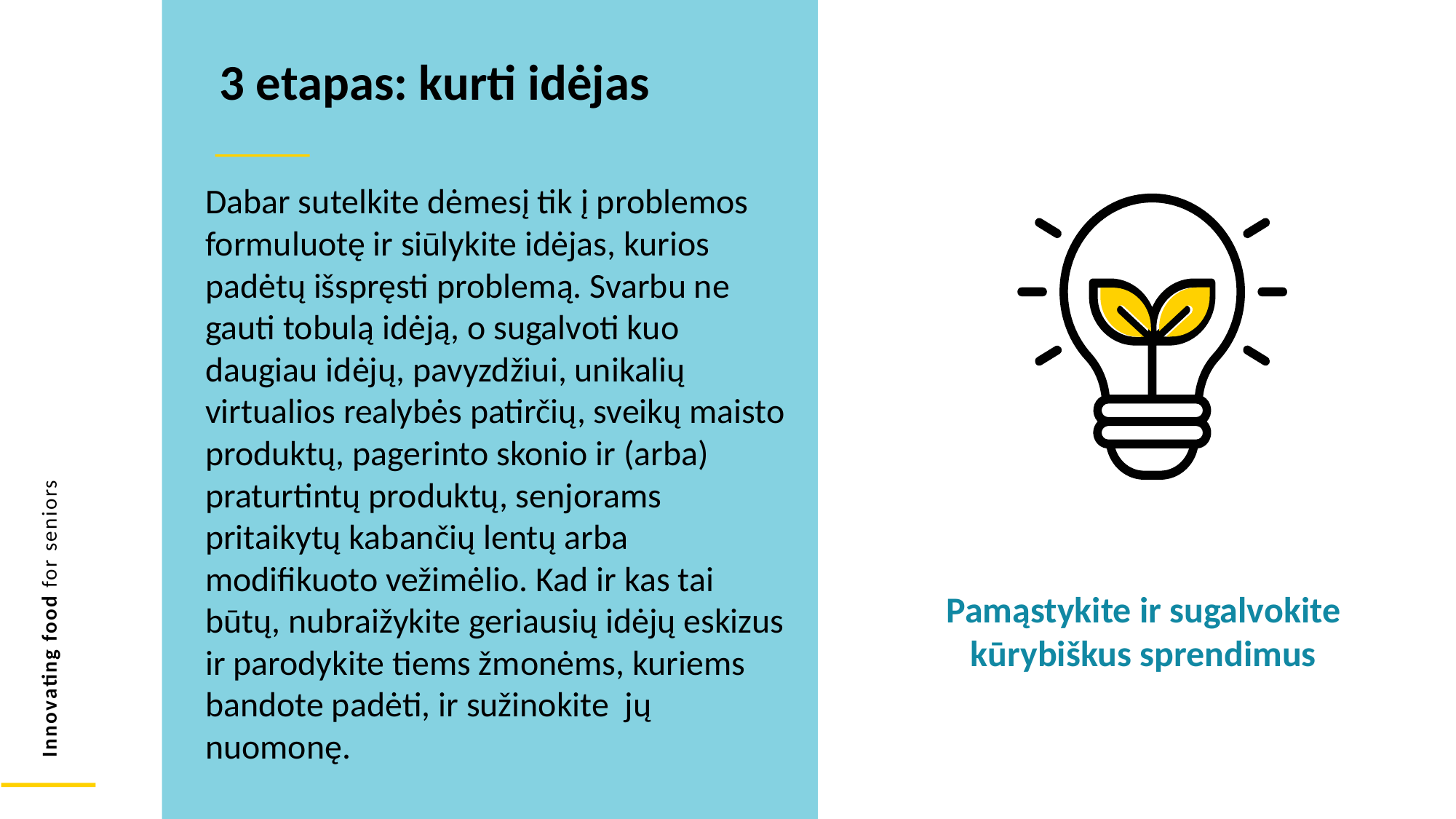

3 etapas: kurti idėjas
Dabar sutelkite dėmesį tik į problemos formuluotę ir siūlykite idėjas, kurios padėtų išspręsti problemą. Svarbu ne gauti tobulą idėją, o sugalvoti kuo daugiau idėjų, pavyzdžiui, unikalių virtualios realybės patirčių, sveikų maisto produktų, pagerinto skonio ir (arba) praturtintų produktų, senjorams pritaikytų kabančių lentų arba modifikuoto vežimėlio. Kad ir kas tai būtų, nubraižykite geriausių idėjų eskizus ir parodykite tiems žmonėms, kuriems bandote padėti, ir sužinokite  jų nuomonę.

Pamąstykite ir sugalvokite kūrybiškus sprendimus